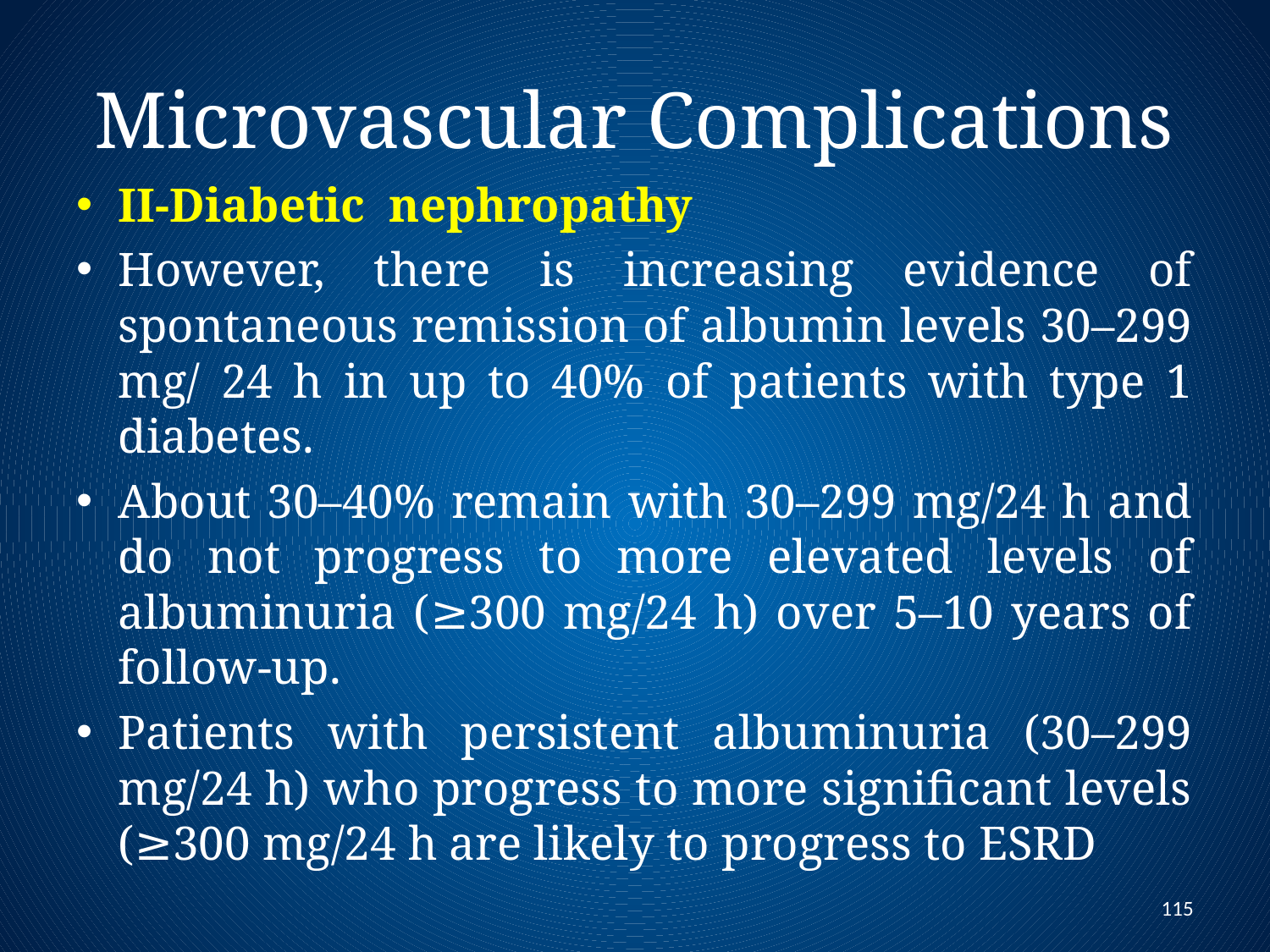

# Microvascular Complications
II-Diabetic  nephropathy
However, there is increasing evidence of spontaneous remission of albumin levels 30–299 mg/ 24 h in up to 40% of patients with type 1 diabetes.
About 30–40% remain with 30–299 mg/24 h and do not progress to more elevated levels of albuminuria (≥300 mg/24 h) over 5–10 years of follow-up.
Patients with persistent albuminuria (30–299 mg/24 h) who progress to more significant levels (≥300 mg/24 h are likely to progress to ESRD
115